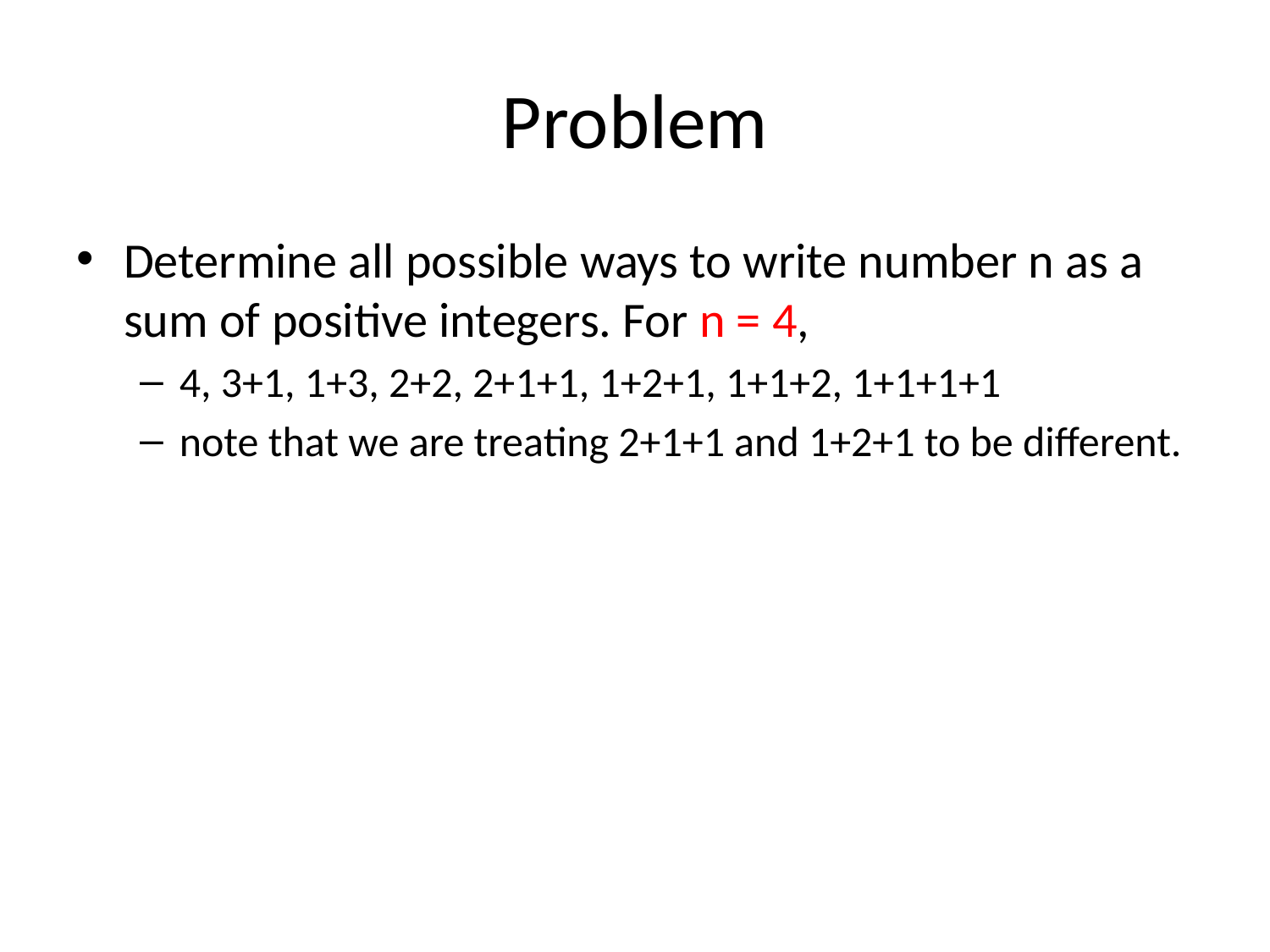

# Problem
Determine all possible ways to write number n as a sum of positive integers. For n = 4,
4, 3+1, 1+3, 2+2, 2+1+1, 1+2+1, 1+1+2, 1+1+1+1
note that we are treating 2+1+1 and 1+2+1 to be different.